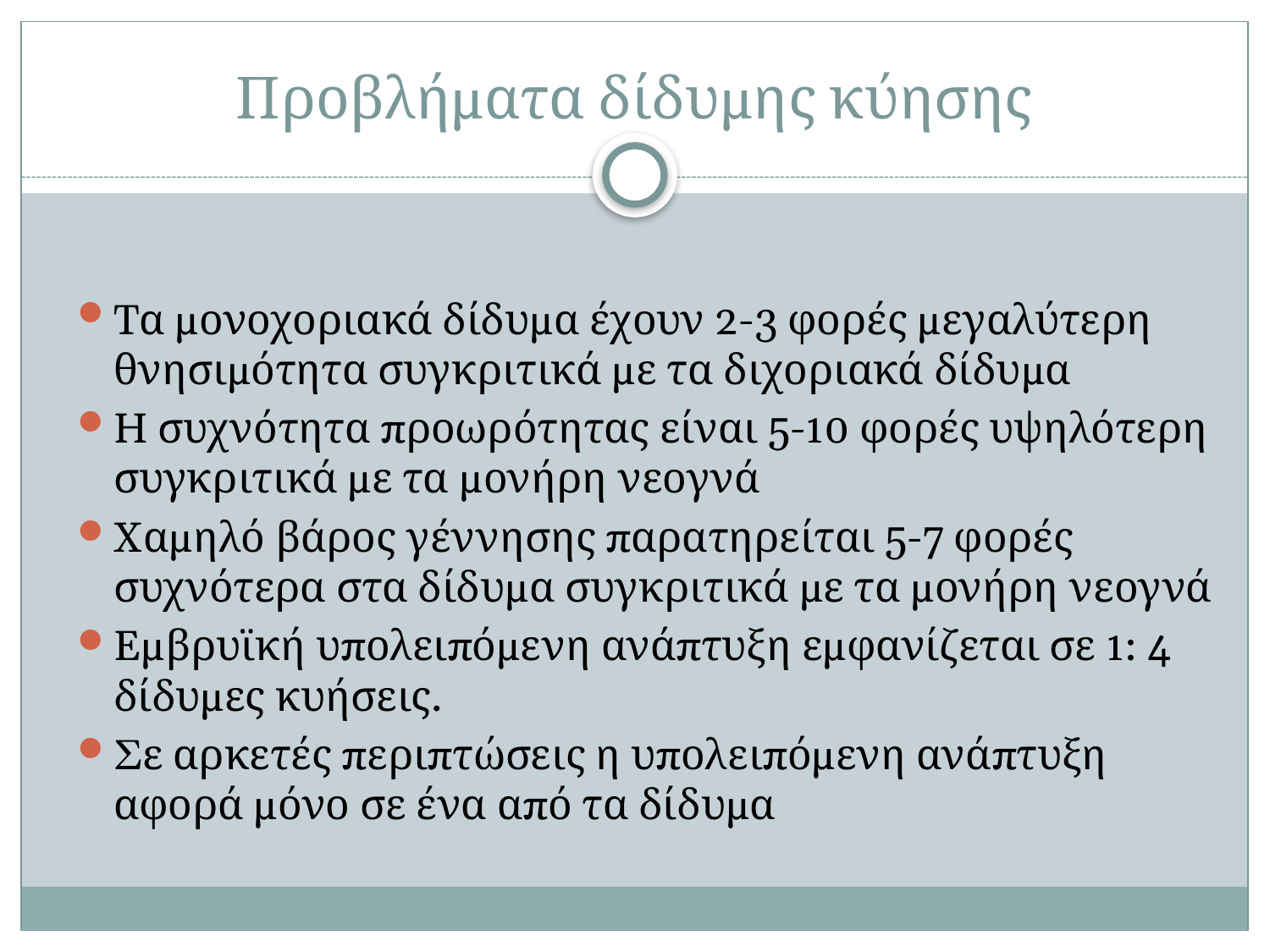

# Προβλήματα δίδυμης κύησης
Τα μονοχοριακά δίδυμα έχουν 2-3 φορές μεγαλύτερη θνησιμότητα συγκριτικά με τα διχοριακά δίδυμα
Η συχνότητα προωρότητας είναι 5-10 φορές υψηλότερη συγκριτικά με τα μονήρη νεογνά
Χαμηλό βάρος γέννησης παρατηρείται 5-7 φορές συχνότερα στα δίδυμα συγκριτικά με τα μονήρη νεογνά
Εμβρυϊκή υπολειπόμενη ανάπτυξη εμφανίζεται σε 1: 4 δίδυμες κυήσεις.
Σε αρκετές περιπτώσεις η υπολειπόμενη ανάπτυξη αφορά μόνο σε ένα από τα δίδυμα